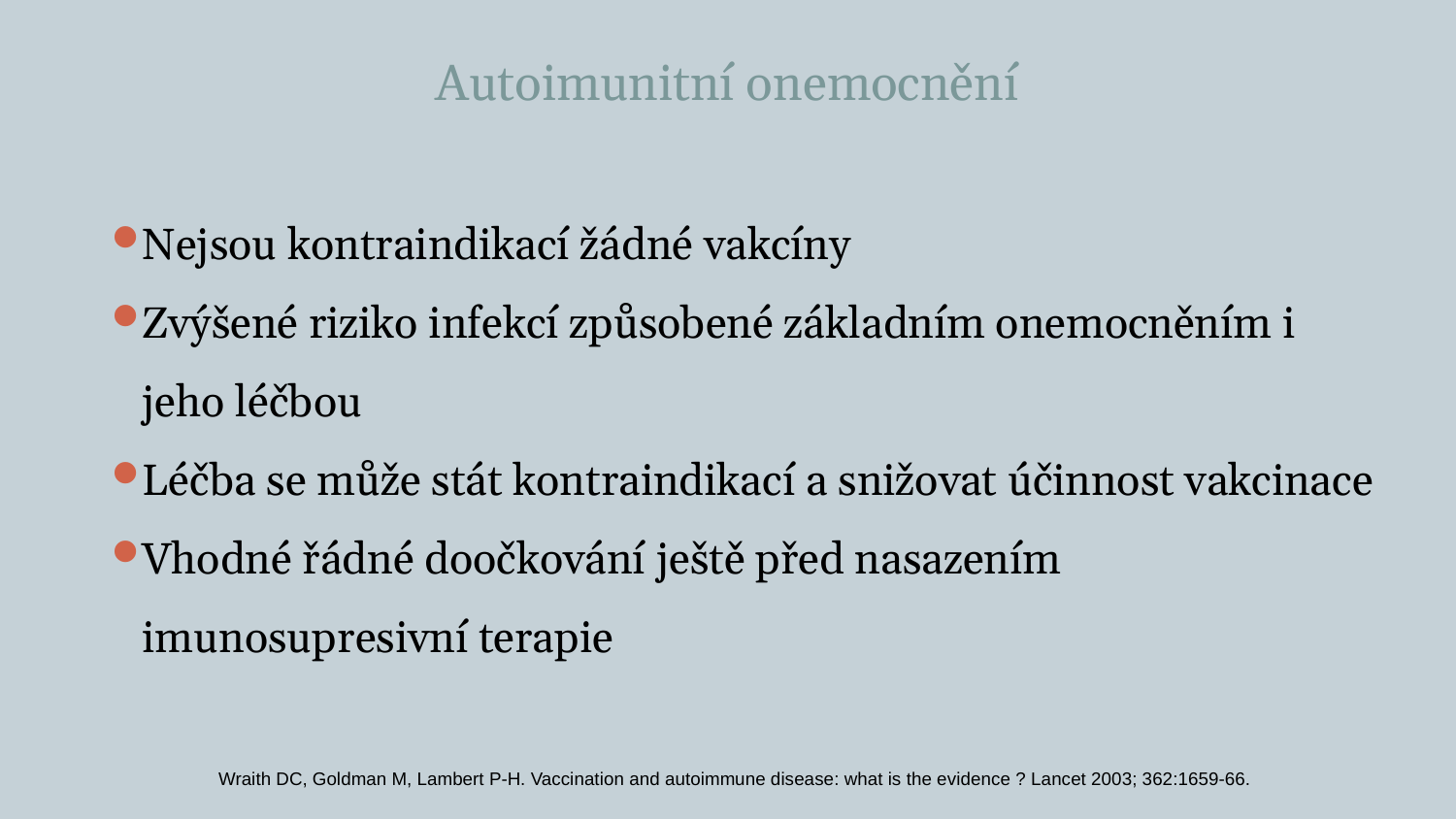

# Autoimunitní onemocnění
Nejsou kontraindikací žádné vakcíny
Zvýšené riziko infekcí způsobené základním onemocněním i jeho léčbou
Léčba se může stát kontraindikací a snižovat účinnost vakcinace
Vhodné řádné doočkování ještě před nasazením imunosupresivní terapie
Wraith DC, Goldman M, Lambert P-H. Vaccination and autoimmune disease: what is the evidence ? Lancet 2003; 362:1659-66.